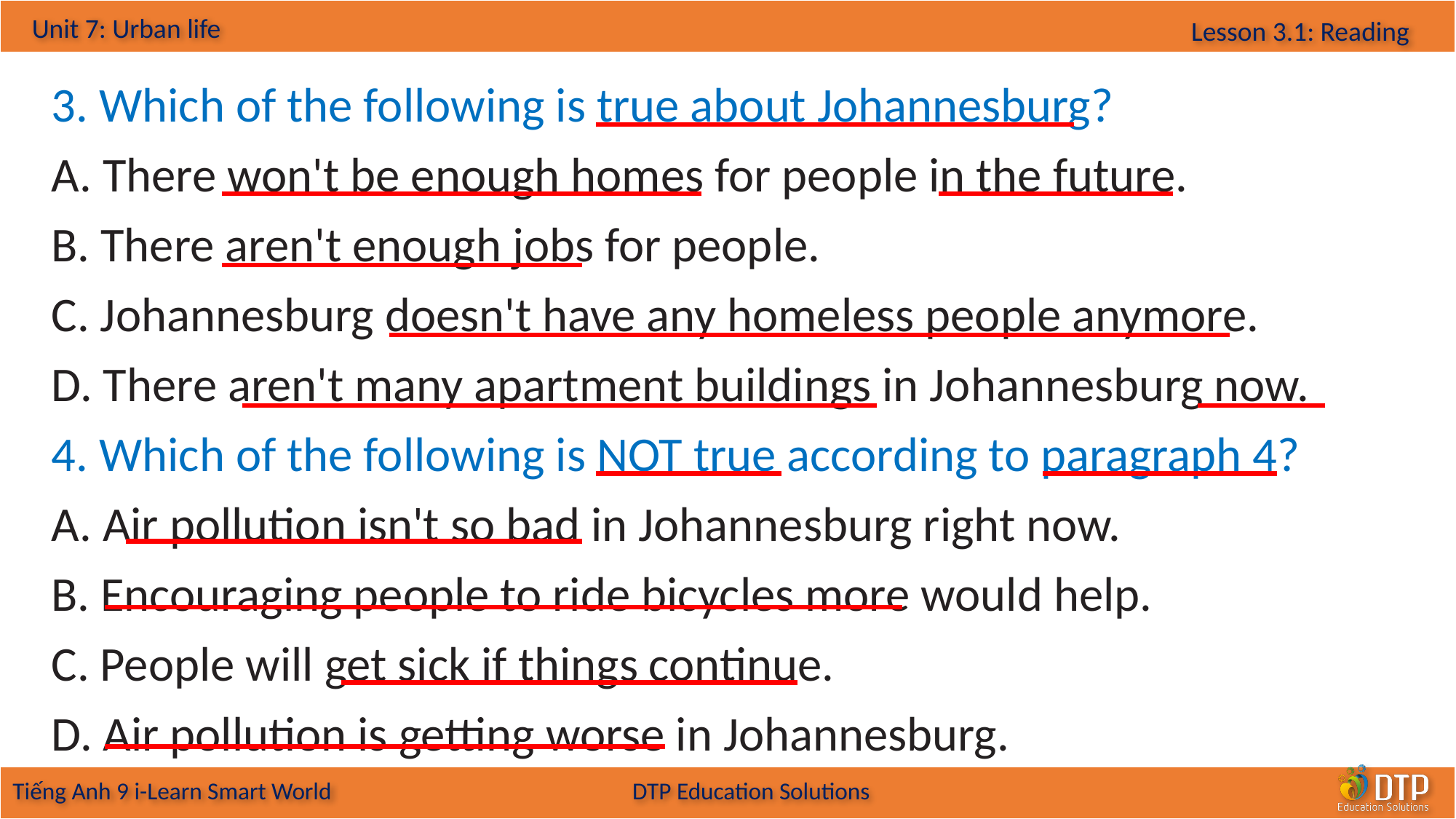

3. Which of the following is true about Johannesburg?
A. There won't be enough homes for people in the future.
B. There aren't enough jobs for people.
C. Johannesburg doesn't have any homeless people anymore.
D. There aren't many apartment buildings in Johannesburg now.
4. Which of the following is NOT true according to paragraph 4?
A. Air pollution isn't so bad in Johannesburg right now.
B. Encouraging people to ride bicycles more would help.
C. People will get sick if things continue.
D. Air pollution is getting worse in Johannesburg.